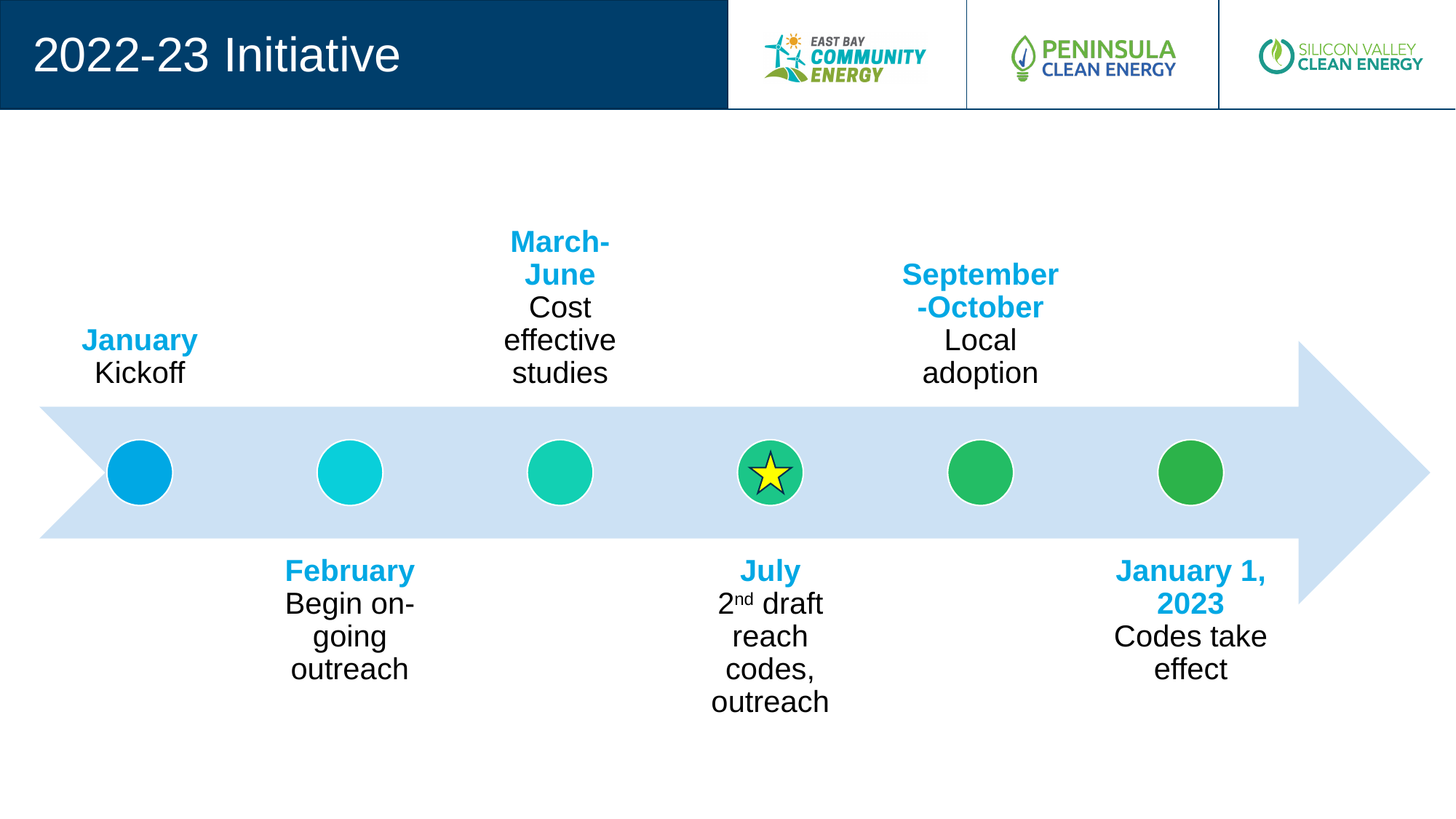

2022-23 Initiative
January
Kickoff
February
Begin on-going outreach
March-June
Cost effective studies
July
2nd draft reach codes, outreach
September-October
Local adoption
January 1, 2023
Codes take effect